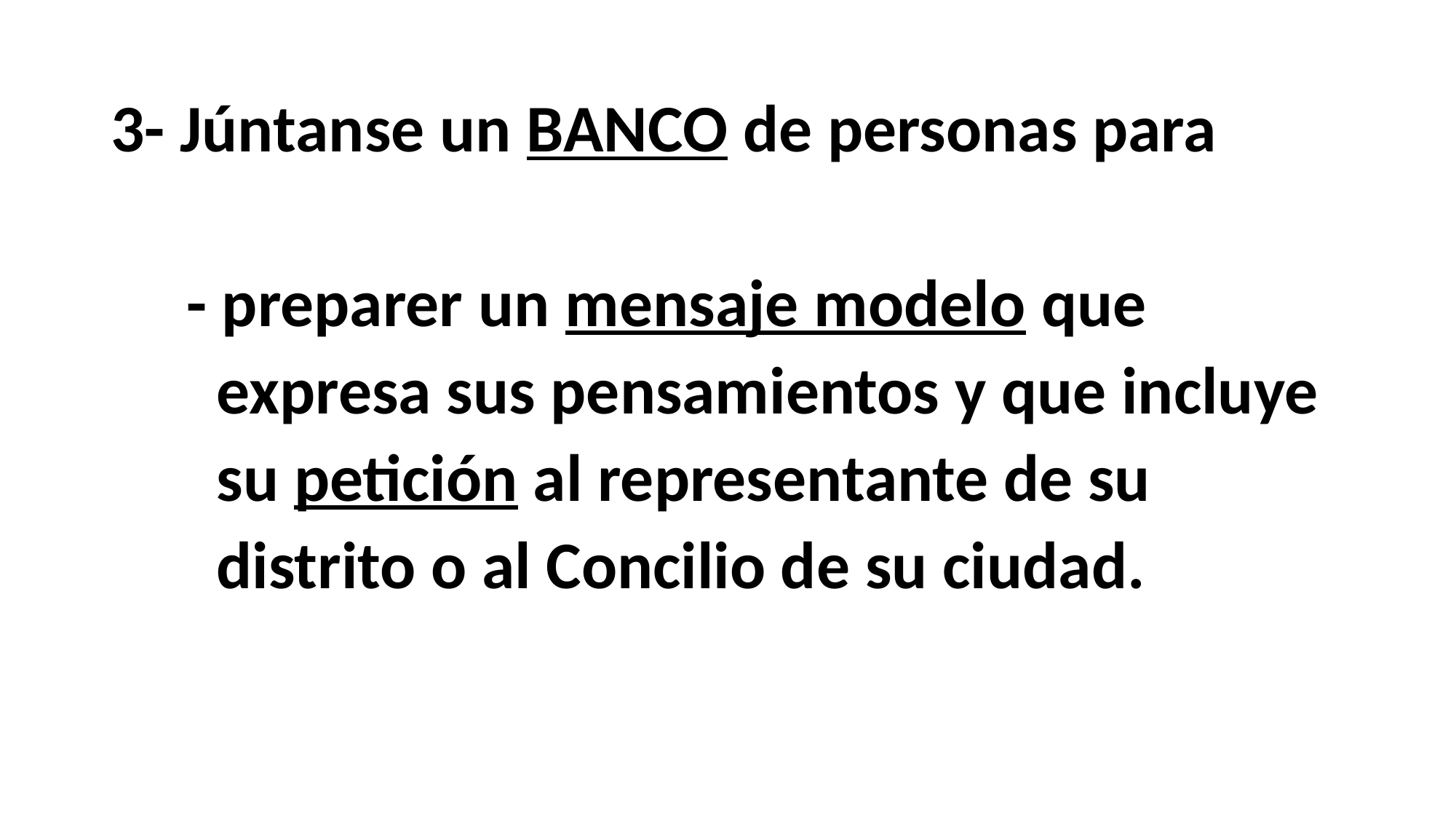

3- Júntanse un BANCO de personas para

     - preparer un mensaje modelo que
       expresa sus pensamientos y que incluye
       su petición al representante de su
       distrito o al Concilio de su ciudad.